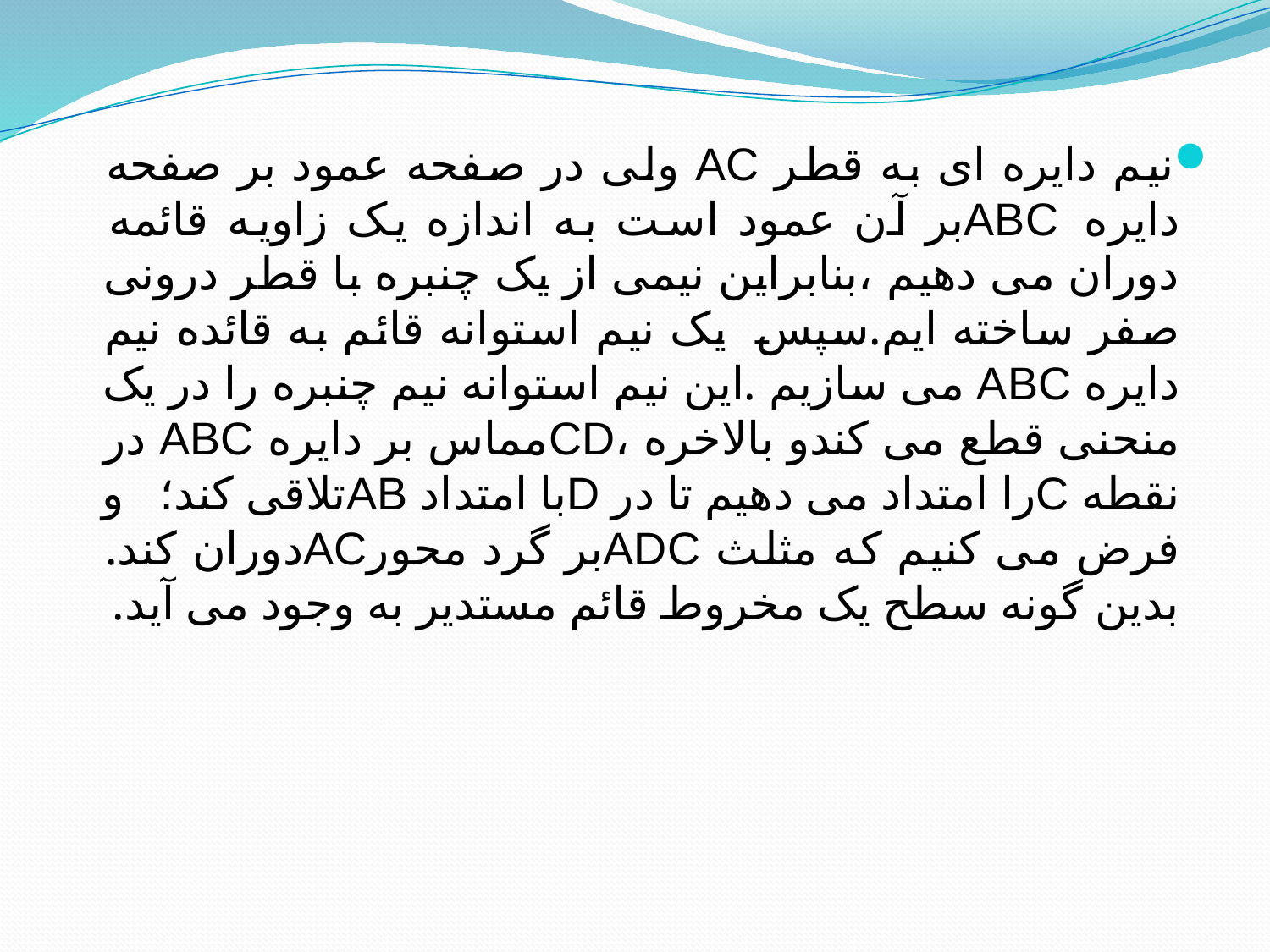

نیم دایره ای به قطر AC ولی در صفحه عمود بر صفحه دایره ABCبر آن عمود است به اندازه یک زاویه قائمه دوران می دهیم ،بنابراین نیمی از یک چنبره با قطر درونی صفر ساخته ایم.سپس  یک نیم استوانه قائم به قائده نیم دایره ABC می سازیم .این نیم استوانه نیم چنبره را در یک منحنی قطع می کندو بالاخره ،CDمماس بر دایره ABC در نقطه Cرا امتداد می دهیم تا در Dبا امتداد ABتلاقی کند؛   و فرض می کنیم که مثلث ADCبر گرد محورACدوران کند. بدین گونه سطح یک مخروط قائم مستدیر به وجود می آید.